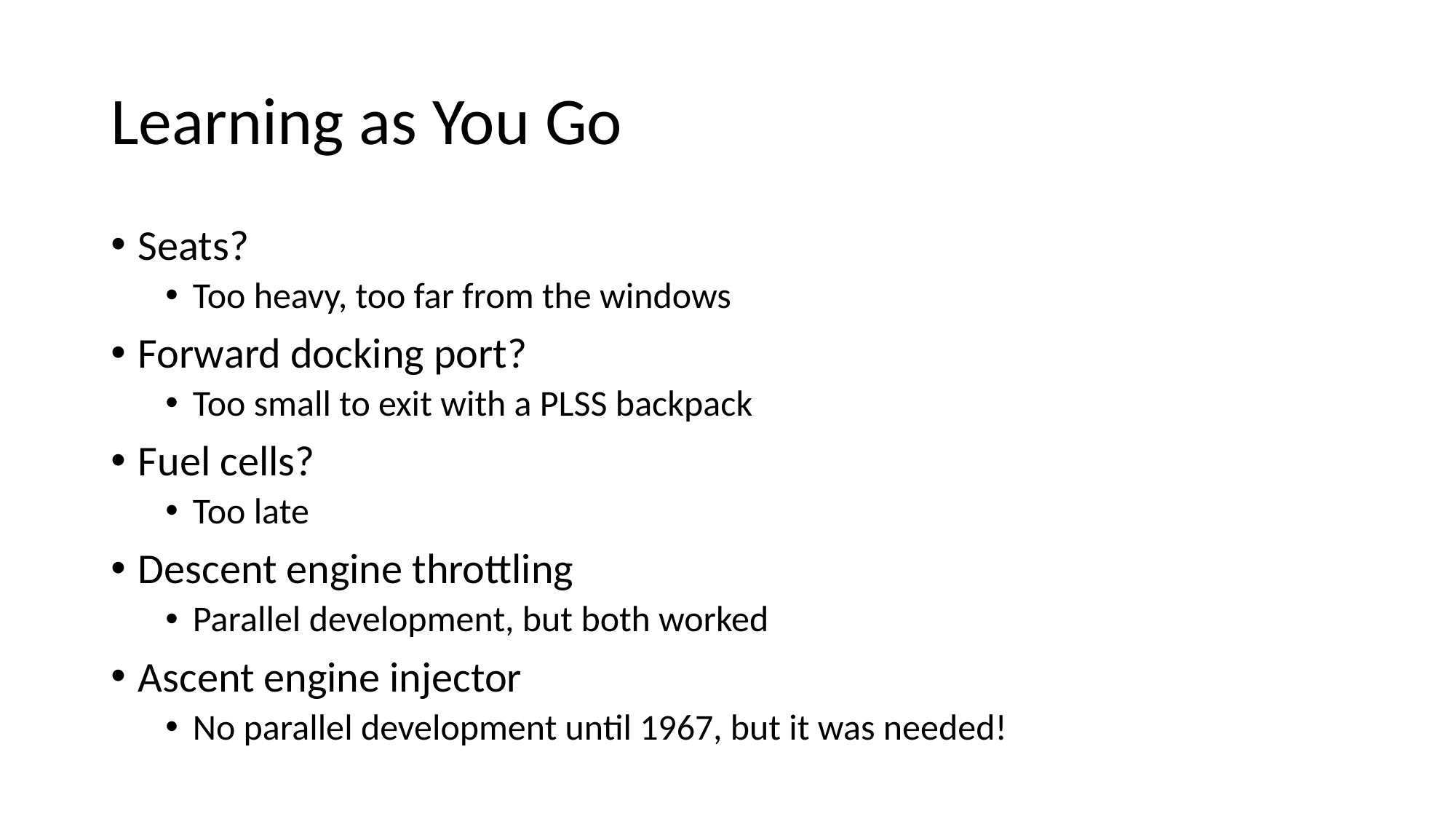

# Learning as You Go
Seats?
Too heavy, too far from the windows
Forward docking port?
Too small to exit with a PLSS backpack
Fuel cells?
Too late
Descent engine throttling
Parallel development, but both worked
Ascent engine injector
No parallel development until 1967, but it was needed!